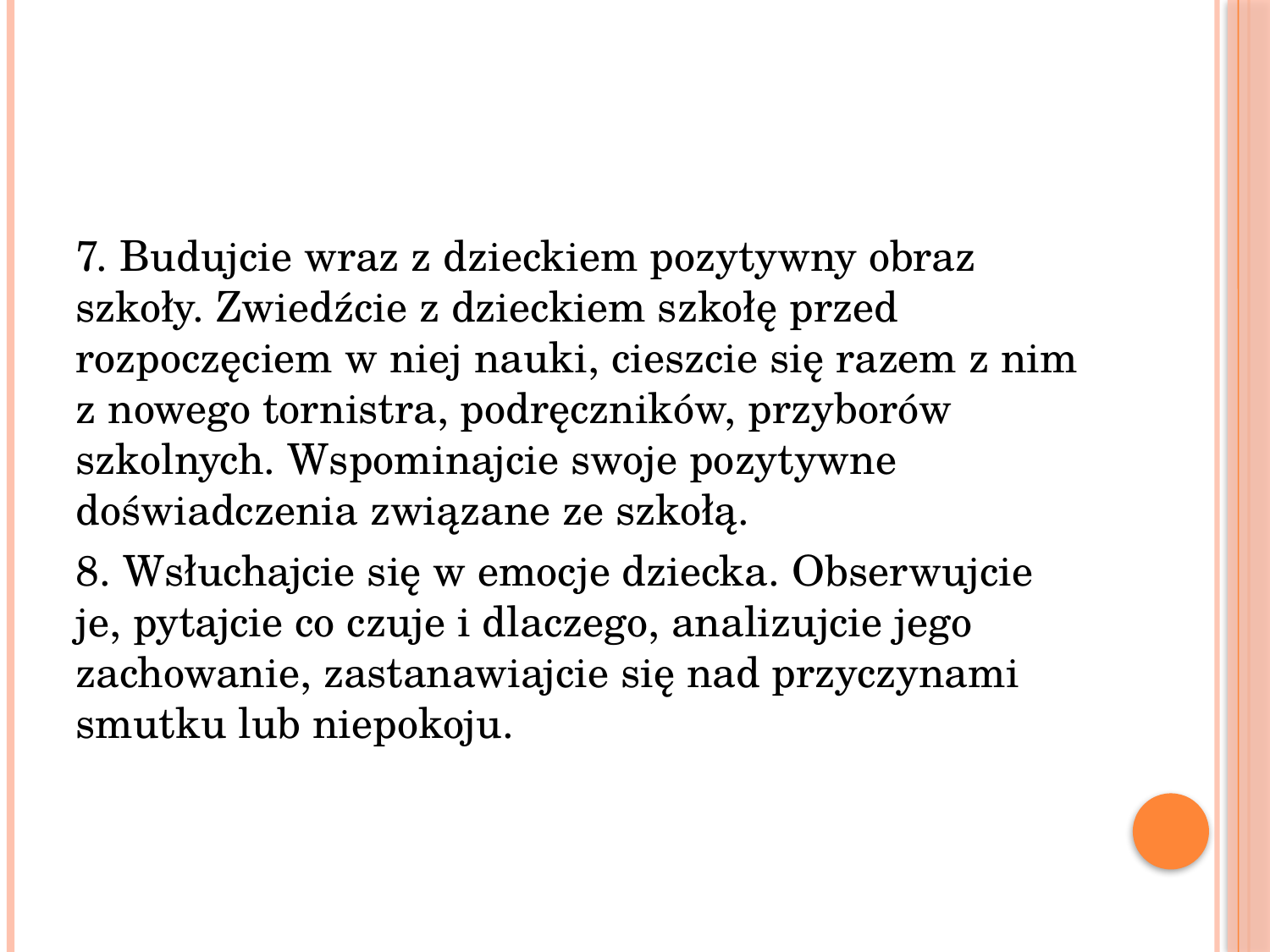

7. Budujcie wraz z dzieckiem pozytywny obraz szkoły. Zwiedźcie z dzieckiem szkołę przed rozpoczęciem w niej nauki, cieszcie się razem z nim z nowego tornistra, podręczników, przyborów szkolnych. Wspominajcie swoje pozytywne doświadczenia związane ze szkołą.
8. Wsłuchajcie się w emocje dziecka. Obserwujcie je, pytajcie co czuje i dlaczego, analizujcie jego zachowanie, zastanawiajcie się nad przyczynami smutku lub niepokoju.